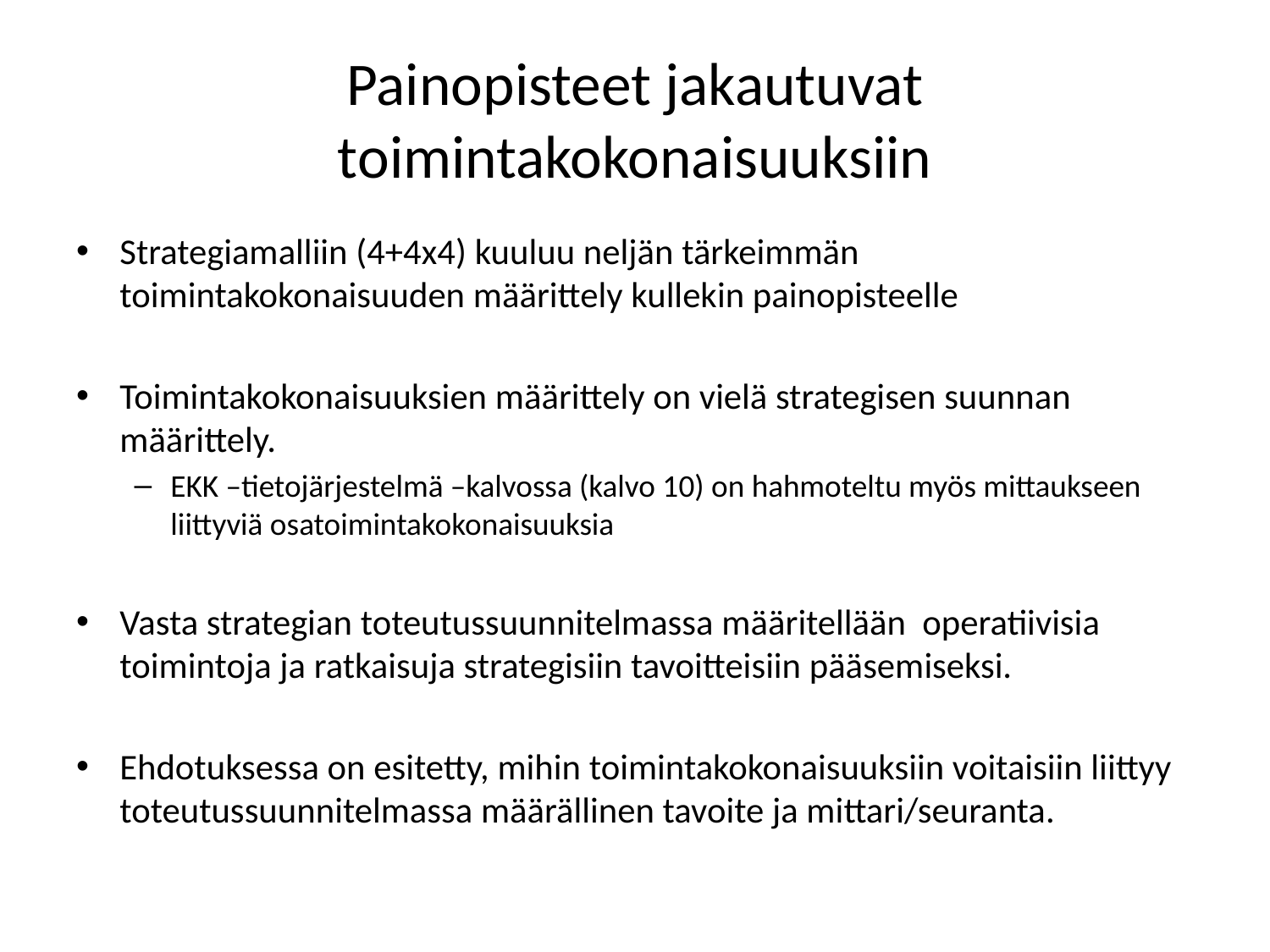

# Painopisteet jakautuvat toimintakokonaisuuksiin
Strategiamalliin (4+4x4) kuuluu neljän tärkeimmän toimintakokonaisuuden määrittely kullekin painopisteelle

Toimintakokonaisuuksien määrittely on vielä strategisen suunnan määrittely.
EKK –tietojärjestelmä –kalvossa (kalvo 10) on hahmoteltu myös mittaukseen liittyviä osatoimintakokonaisuuksia

Vasta strategian toteutussuunnitelmassa määritellään  operatiivisia toimintoja ja ratkaisuja strategisiin tavoitteisiin pääsemiseksi.

Ehdotuksessa on esitetty, mihin toimintakokonaisuuksiin voitaisiin liittyy toteutussuunnitelmassa määrällinen tavoite ja mittari/seuranta.